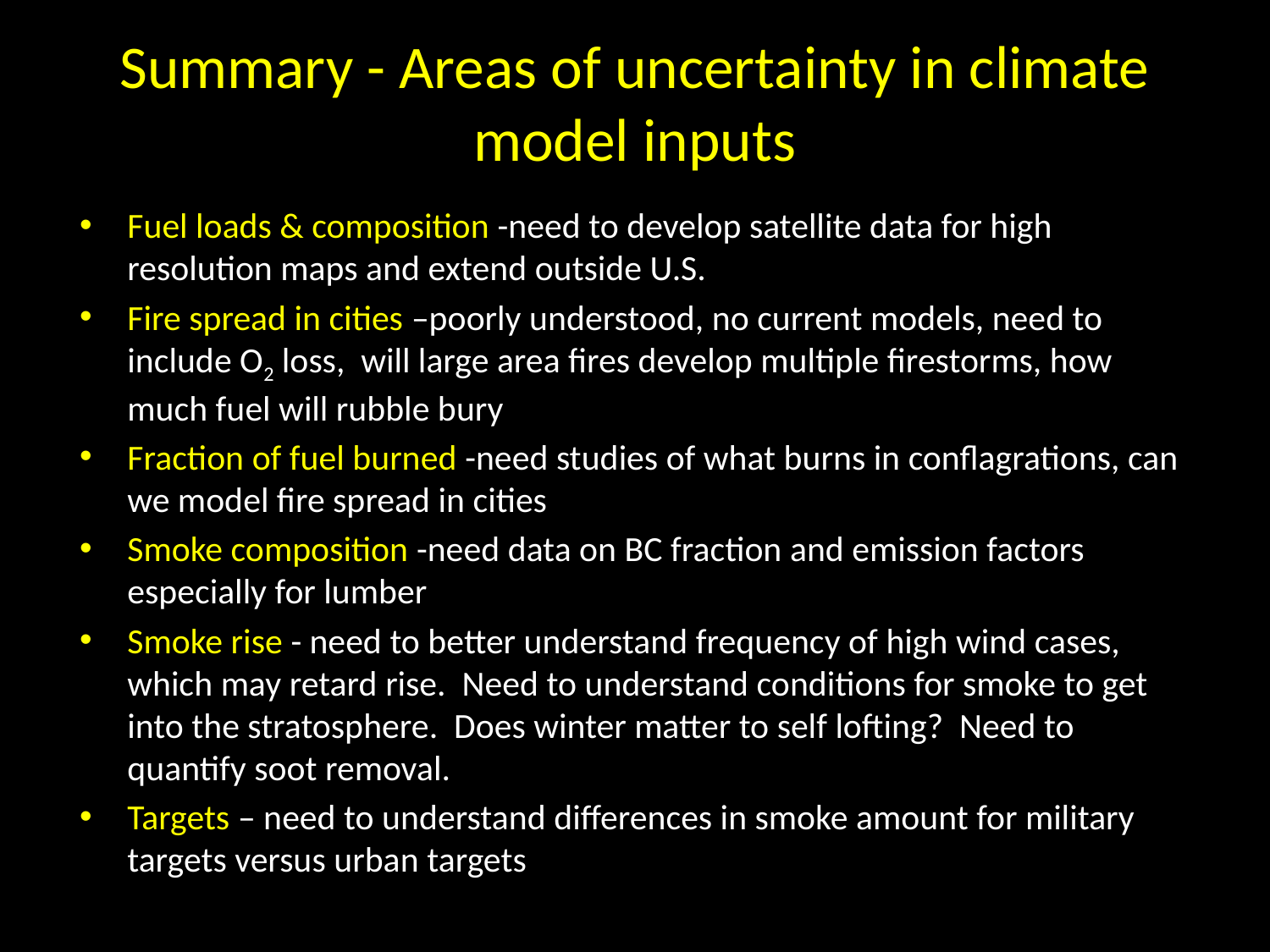

# Summary - Areas of uncertainty in climate model inputs
Fuel loads & composition -need to develop satellite data for high resolution maps and extend outside U.S.
Fire spread in cities –poorly understood, no current models, need to include O2 loss,  will large area fires develop multiple firestorms, how much fuel will rubble bury
Fraction of fuel burned -need studies of what burns in conflagrations, can we model fire spread in cities
Smoke composition -need data on BC fraction and emission factors especially for lumber
Smoke rise - need to better understand frequency of high wind cases, which may retard rise.  Need to understand conditions for smoke to get into the stratosphere.  Does winter matter to self lofting?  Need to quantify soot removal.
Targets – need to understand differences in smoke amount for military targets versus urban targets